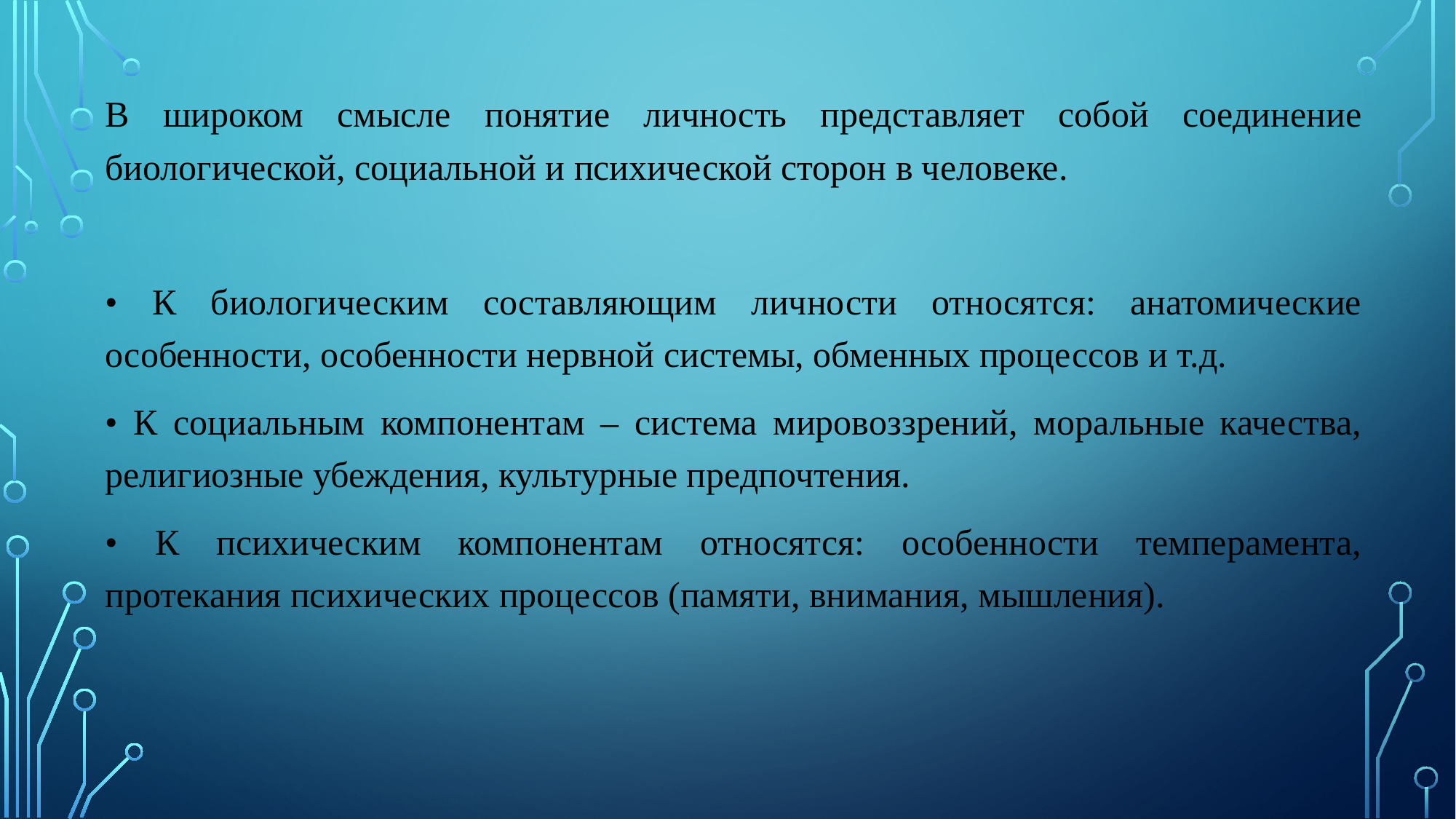

В широком смысле понятие личность представляет собой соединение биологической, социальной и психической сторон в человеке.

• К биологическим составляющим личности относятся: анатомические особенности, особенности нервной системы, обменных процессов и т.д.
• К социальным компонентам – система мировоззрений, моральные качества, религиозные убеждения, культурные предпочтения.
• К психическим компонентам относятся: особенности темперамента, протекания психических процессов (памяти, внимания, мышления).